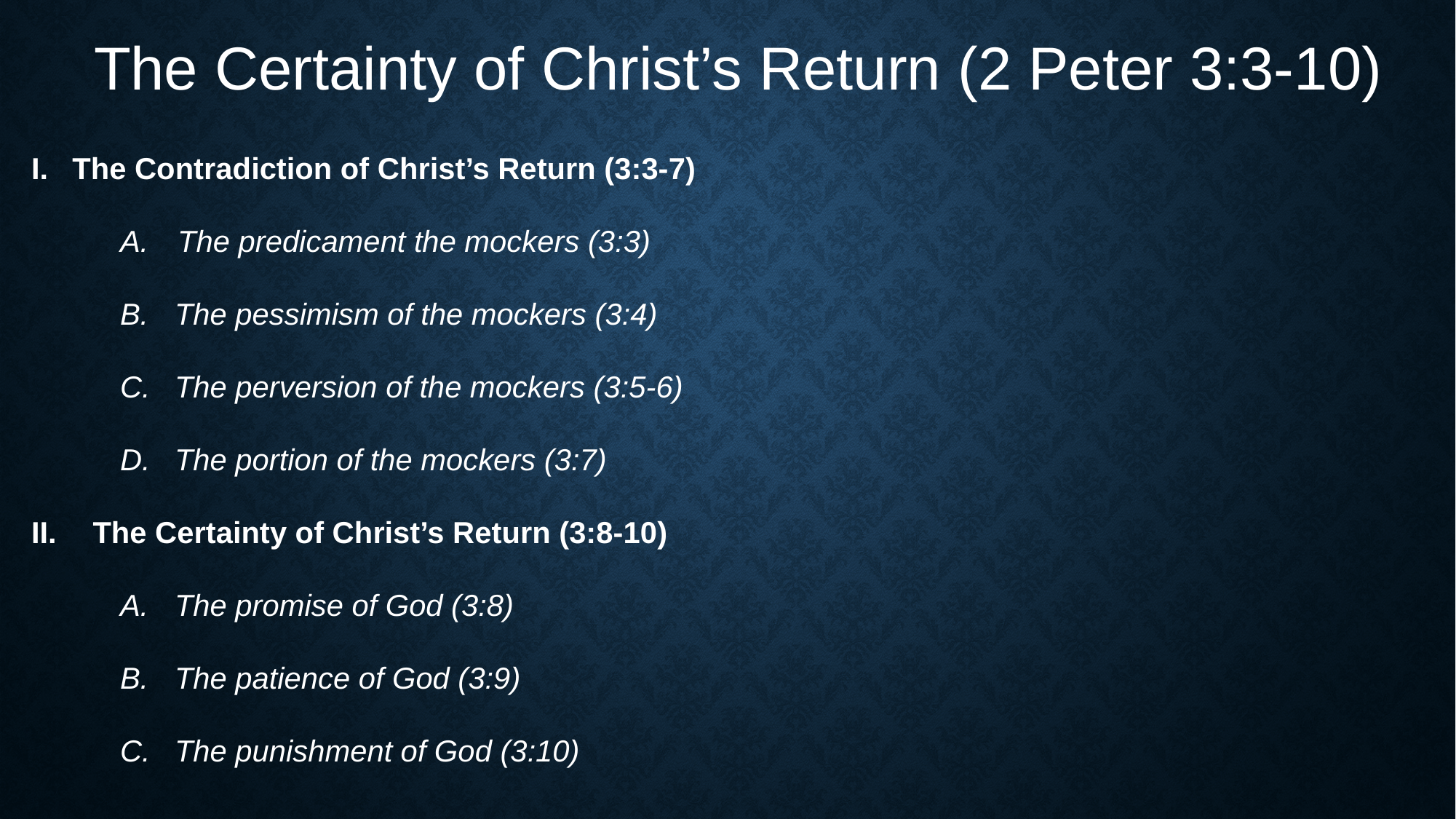

The Certainty of Christ’s Return (2 Peter 3:3-10)

The Contradiction of Christ’s Return (3:3-7)

  The predicament the mockers (3:3)

The pessimism of the mockers (3:4)

The perversion of the mockers (3:5-6)

The portion of the mockers (3:7)

The Certainty of Christ’s Return (3:8-10)

The promise of God (3:8)

The patience of God (3:9)

The punishment of God (3:10)